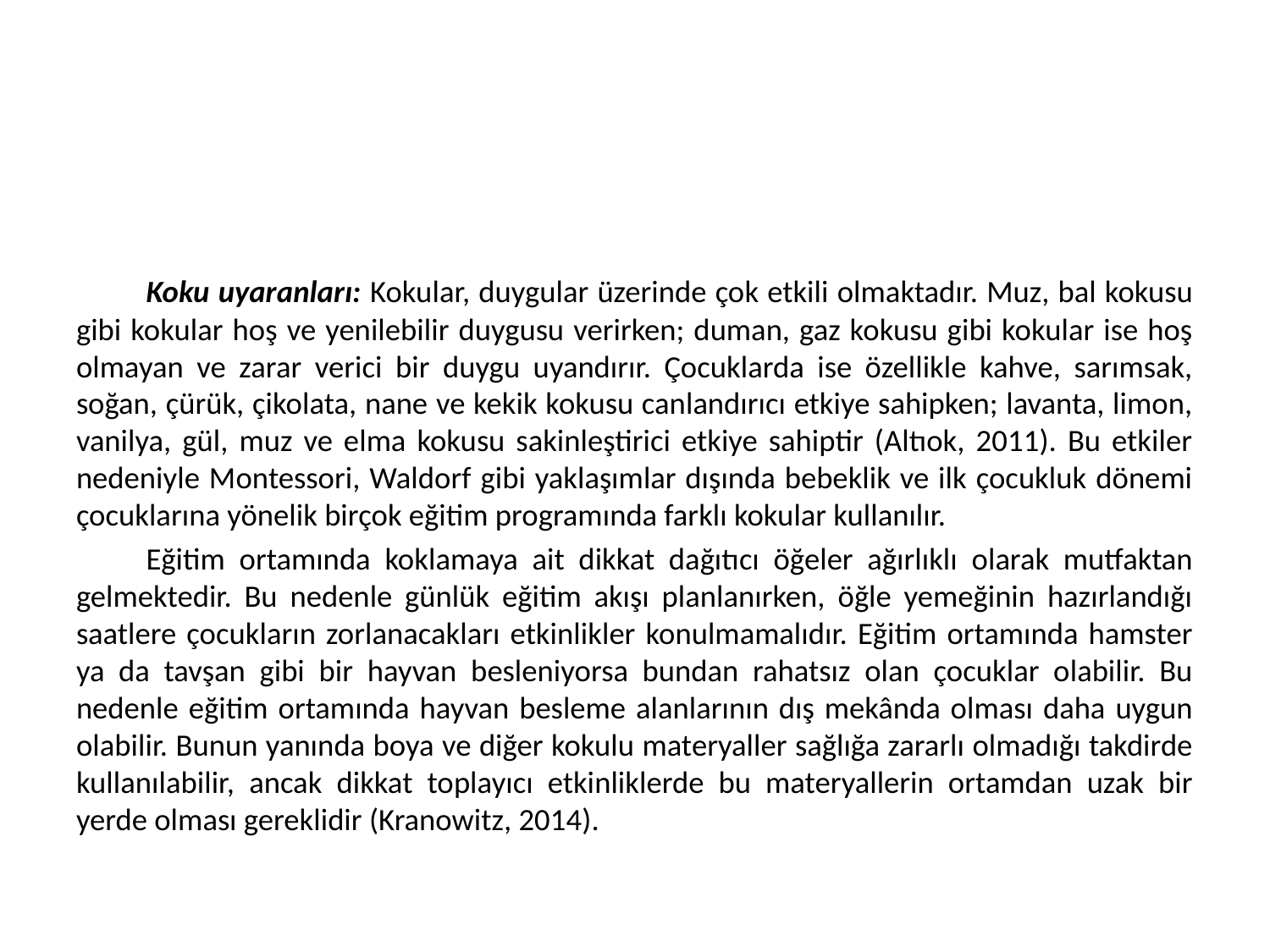

#

	Koku uyaranları: Kokular, duygular üzerinde çok etkili olmaktadır. Muz, bal kokusu gibi kokular hoş ve yenilebilir duygusu verirken; duman, gaz kokusu gibi kokular ise hoş olmayan ve zarar verici bir duygu uyandırır. Çocuklarda ise özellikle kahve, sarımsak, soğan, çürük, çikolata, nane ve kekik kokusu canlandırıcı etkiye sahipken; lavanta, limon, vanilya, gül, muz ve elma kokusu sakinleştirici etkiye sahiptir (Altıok, 2011). Bu etkiler nedeniyle Montessori, Waldorf gibi yaklaşımlar dışında bebeklik ve ilk çocukluk dönemi çocuklarına yönelik birçok eğitim programında farklı kokular kullanılır.
	Eğitim ortamında koklamaya ait dikkat dağıtıcı öğeler ağırlıklı olarak mutfaktan gelmektedir. Bu nedenle günlük eğitim akışı planlanırken, öğle yemeğinin hazırlandığı saatlere çocukların zorlanacakları etkinlikler konulmamalıdır. Eğitim ortamında hamster ya da tavşan gibi bir hayvan besleniyorsa bundan rahatsız olan çocuklar olabilir. Bu nedenle eğitim ortamında hayvan besleme alanlarının dış mekânda olması daha uygun olabilir. Bunun yanında boya ve diğer kokulu materyaller sağlığa zararlı olmadığı takdirde kullanılabilir, ancak dikkat toplayıcı etkinliklerde bu materyallerin ortamdan uzak bir yerde olması gereklidir (Kranowitz, 2014).